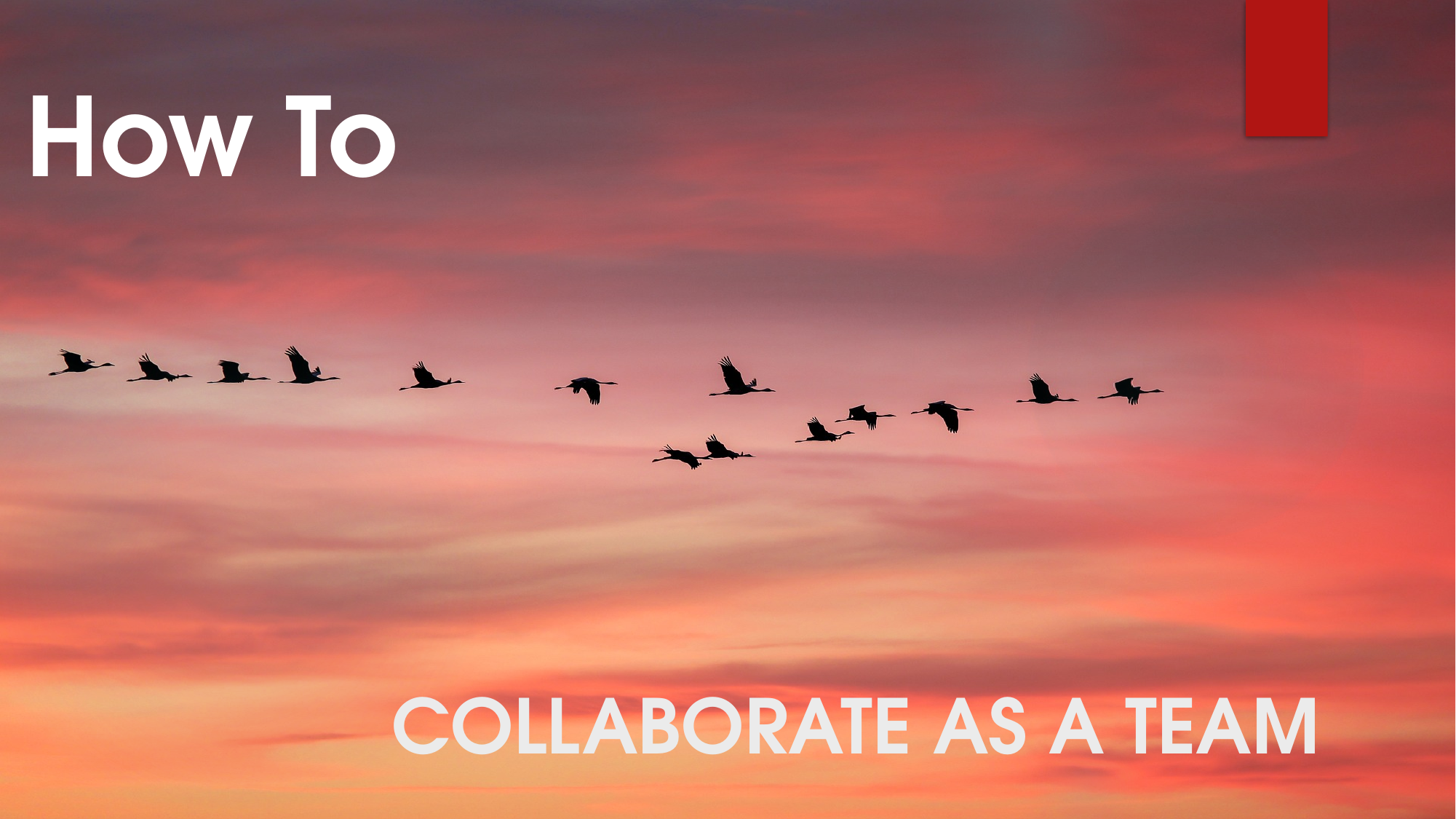

# How To
Collaborate as a Team